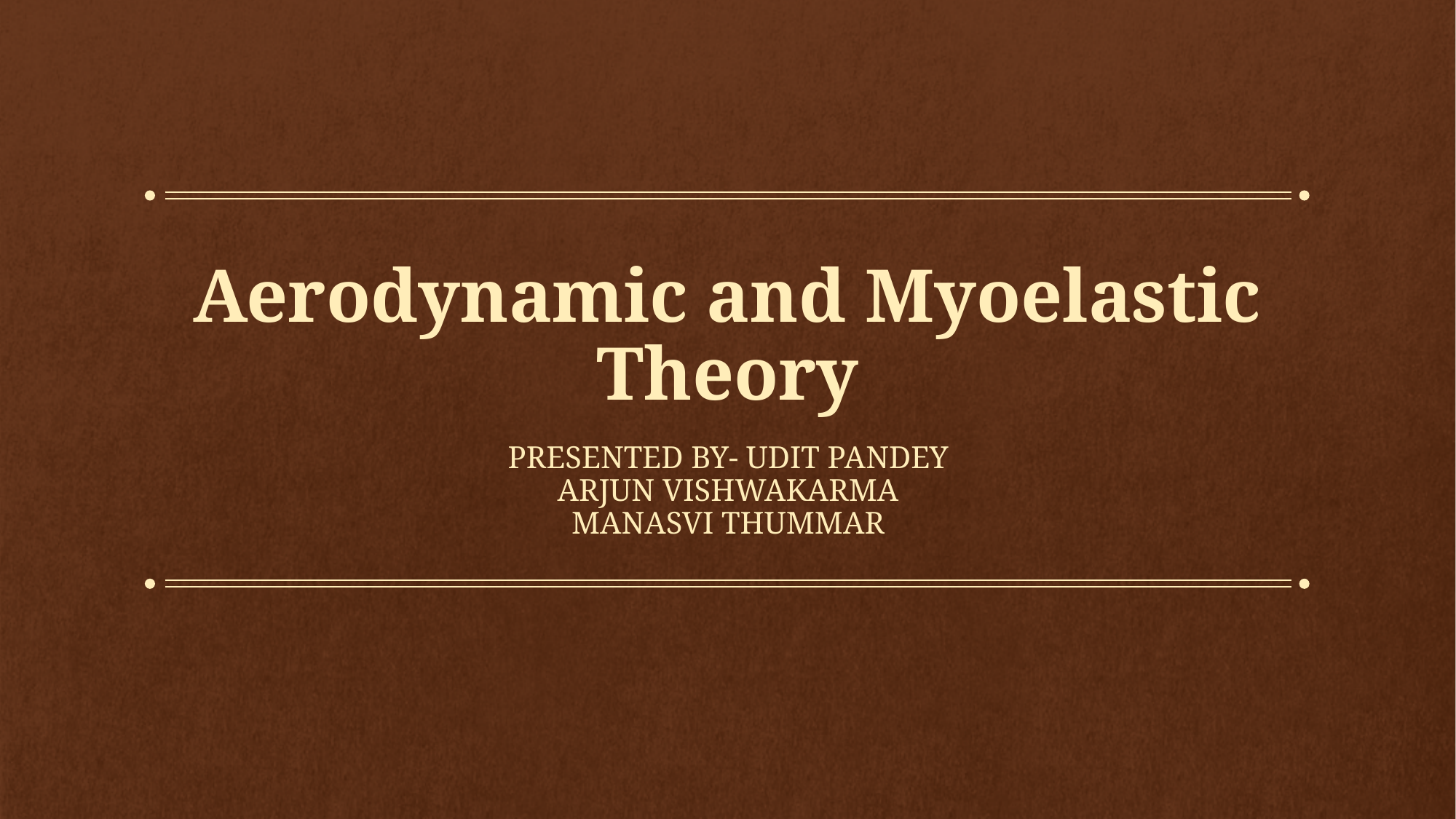

# Aerodynamic and Myoelastic Theory
PRESENTED BY- UDIT PANDEY
ARJUN VISHWAKARMA
MANASVI THUMMAR